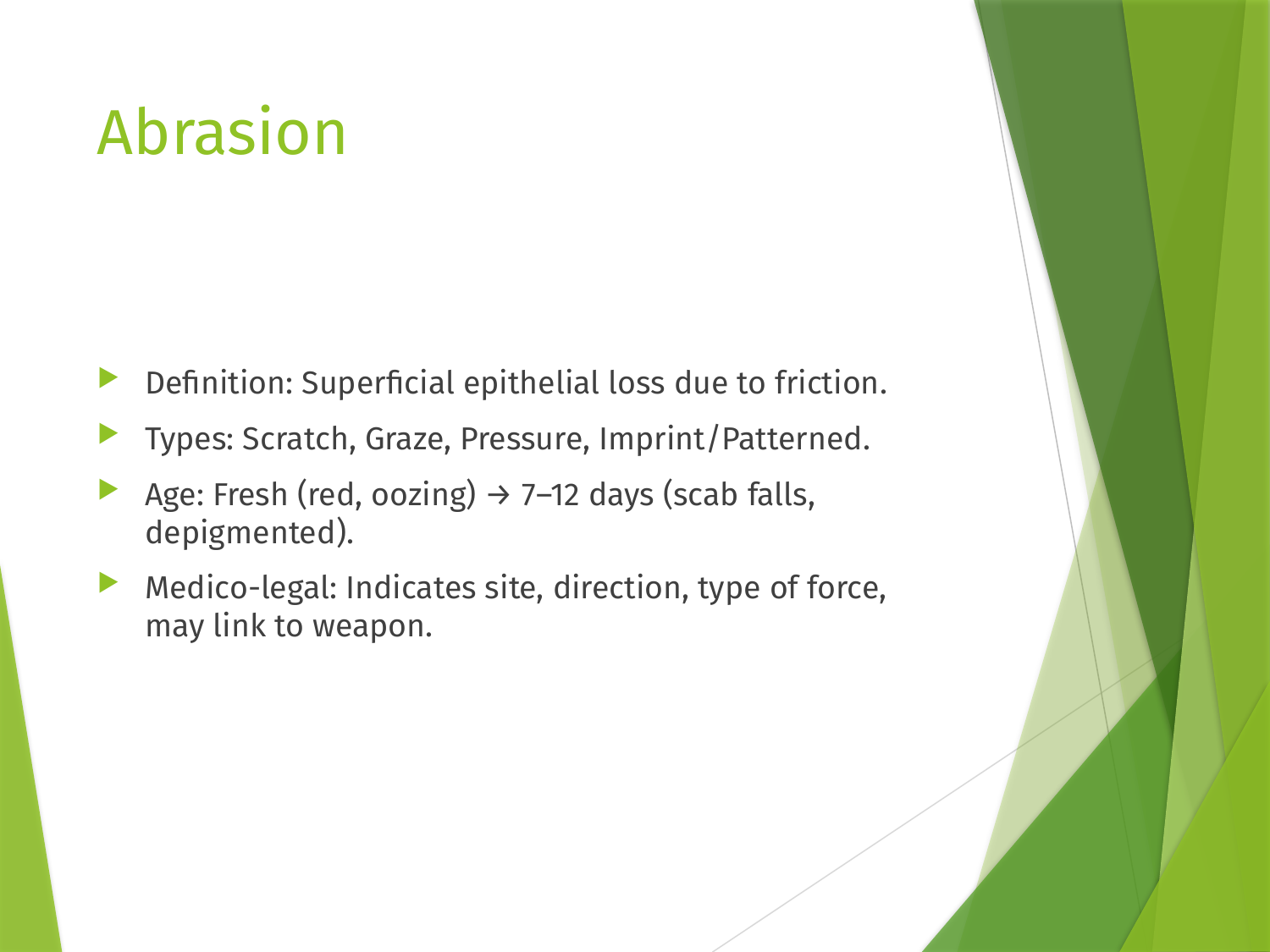

# Abrasion

Definition: Superficial epithelial loss due to friction.
Types: Scratch, Graze, Pressure, Imprint/Patterned.
Age: Fresh (red, oozing) → 7–12 days (scab falls, depigmented).
Medico-legal: Indicates site, direction, type of force, may link to weapon.